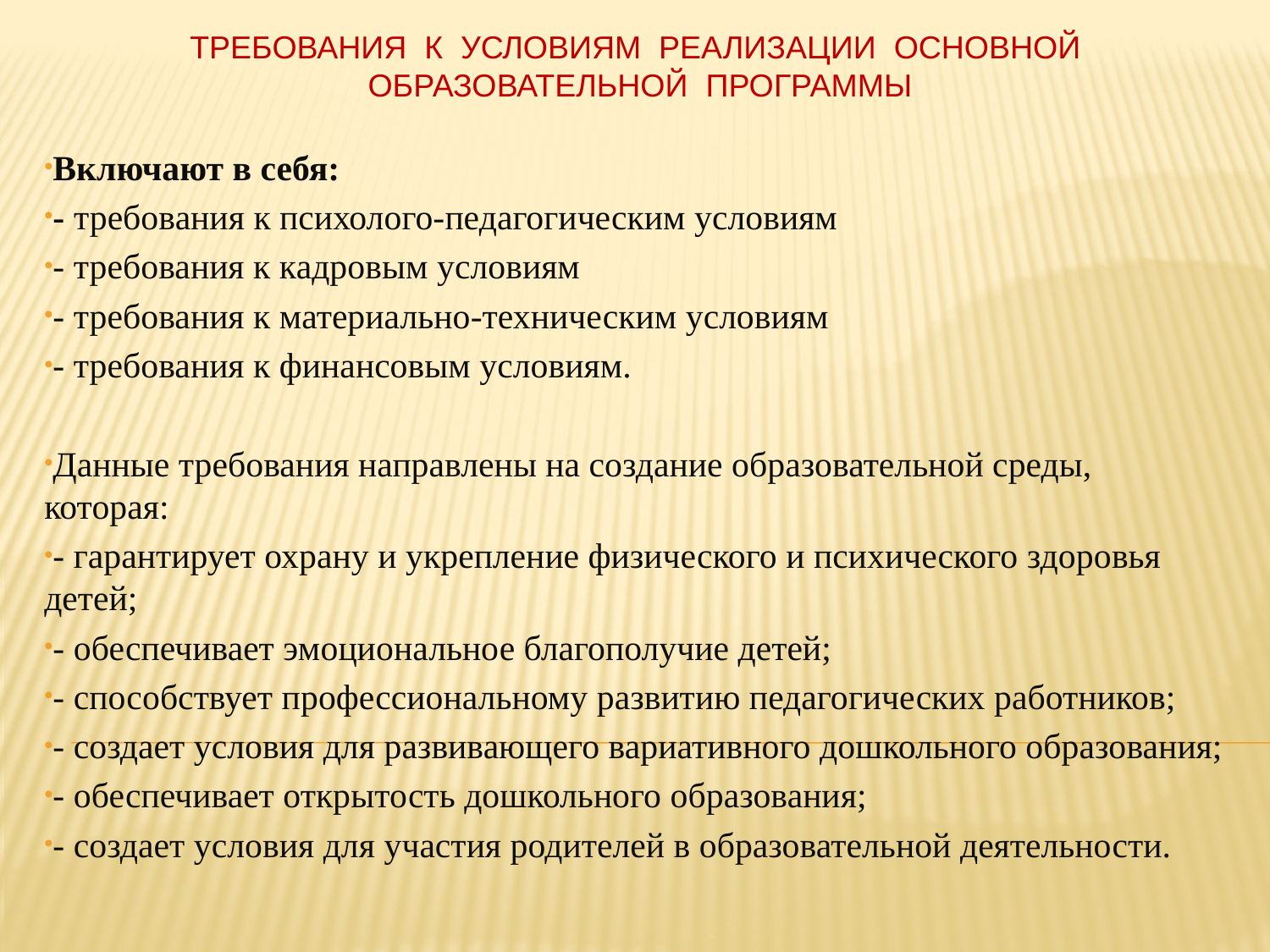

# Требования  к  условиям  реализации  основной  образовательной  программы
Включают в себя:
- требования к психолого-педагогическим условиям
- требования к кадровым условиям
- требования к материально-техническим условиям
- требования к финансовым условиям.

Данные требования направлены на создание образовательной среды, которая:
- гарантирует охрану и укрепление физического и психического здоровья детей;
- обеспечивает эмоциональное благополучие детей;
- способствует профессиональному развитию педагогических работников;
- создает условия для развивающего вариативного дошкольного образования;
- обеспечивает открытость дошкольного образования;
- создает условия для участия родителей в образовательной деятельности.